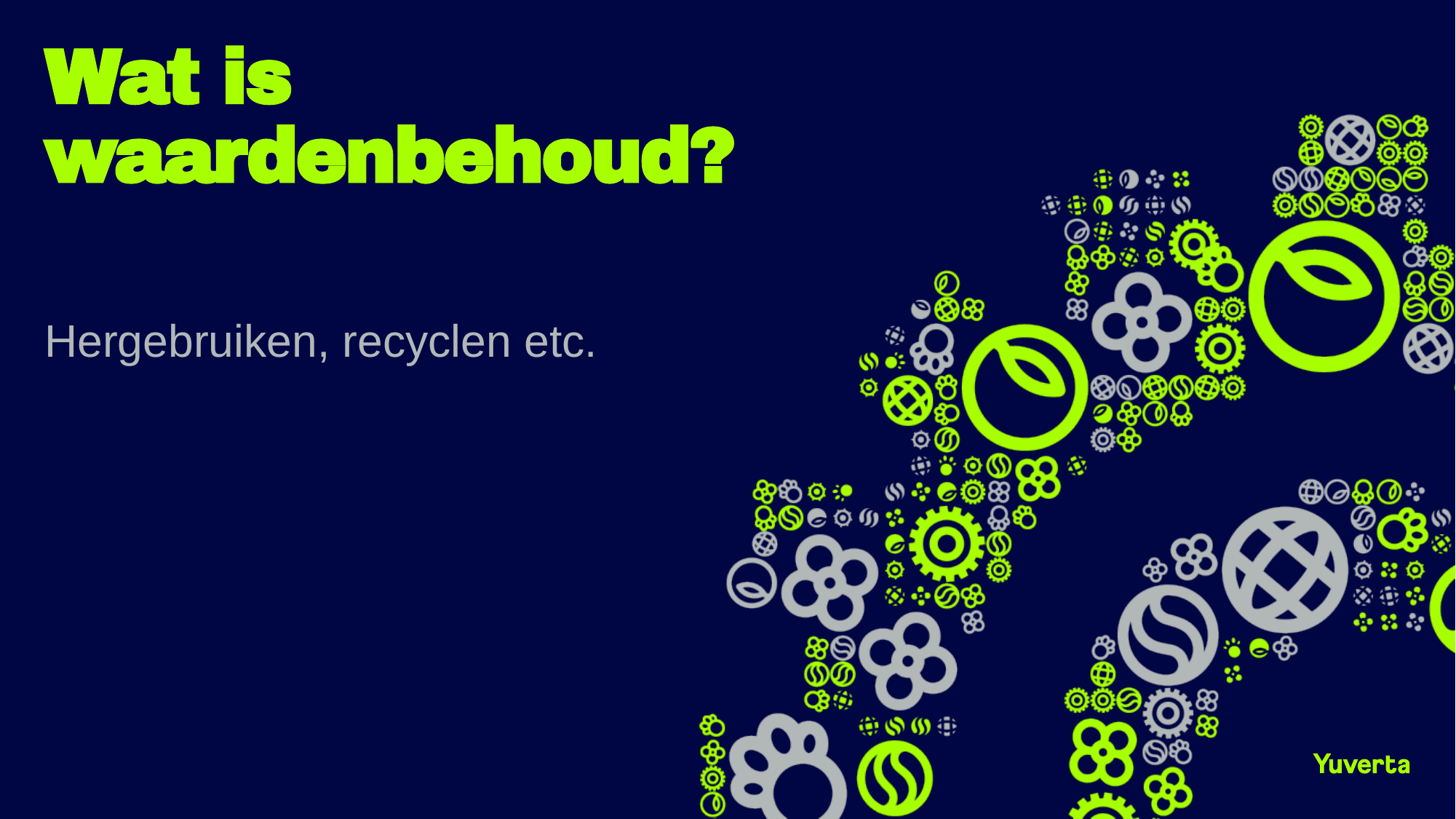

# Wat is waardenbehoud?
Hergebruiken, recyclen etc.